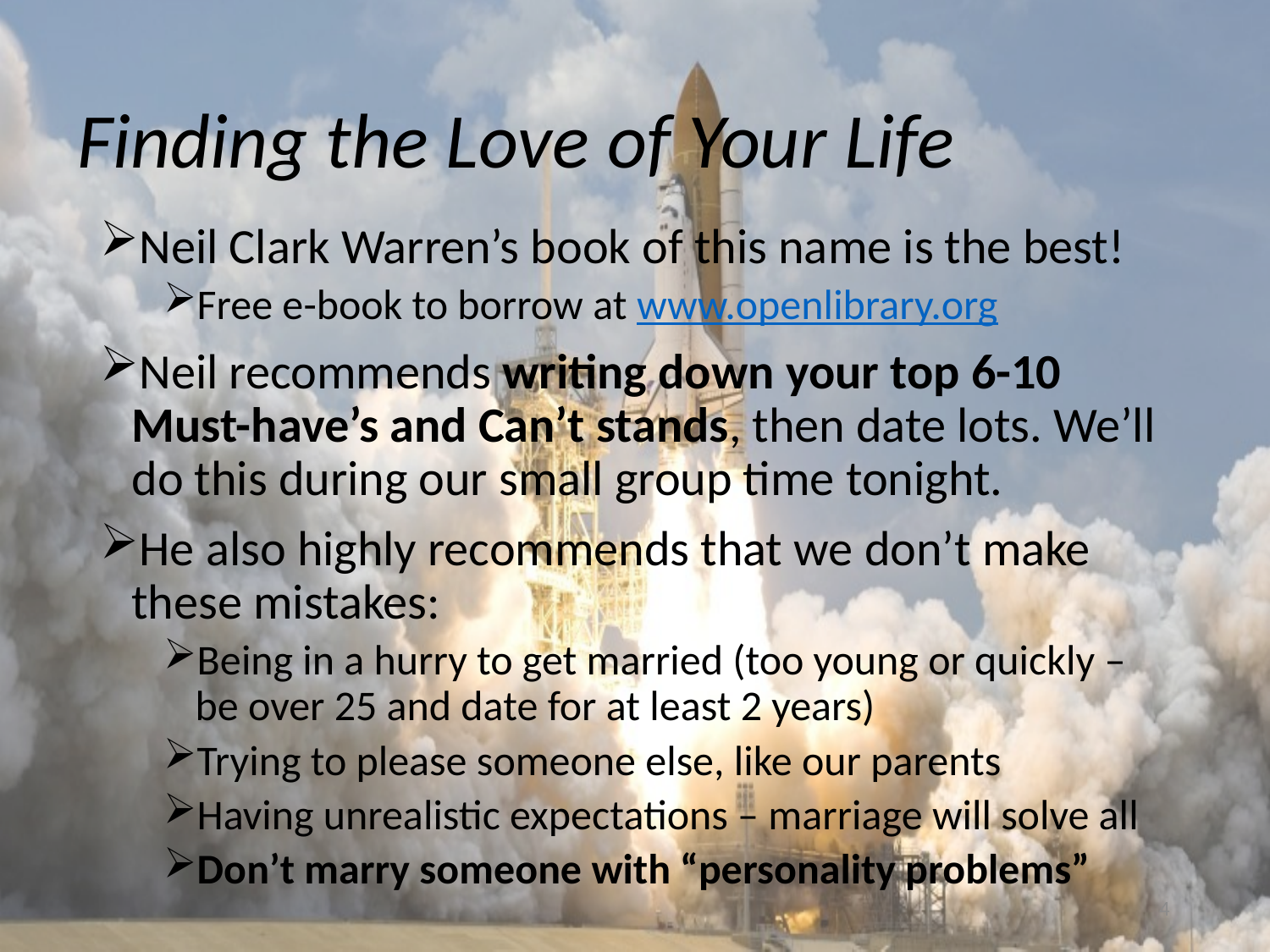

# Finding the Love of Your Life
Neil Clark Warren’s book of this name is the best!
Free e-book to borrow at www.openlibrary.org
Neil recommends writing down your top 6-10 Must-have’s and Can’t stands, then date lots. We’ll do this during our small group time tonight.
He also highly recommends that we don’t make these mistakes:
Being in a hurry to get married (too young or quickly – be over 25 and date for at least 2 years)
Trying to please someone else, like our parents
Having unrealistic expectations – marriage will solve all
Don’t marry someone with “personality problems”

4